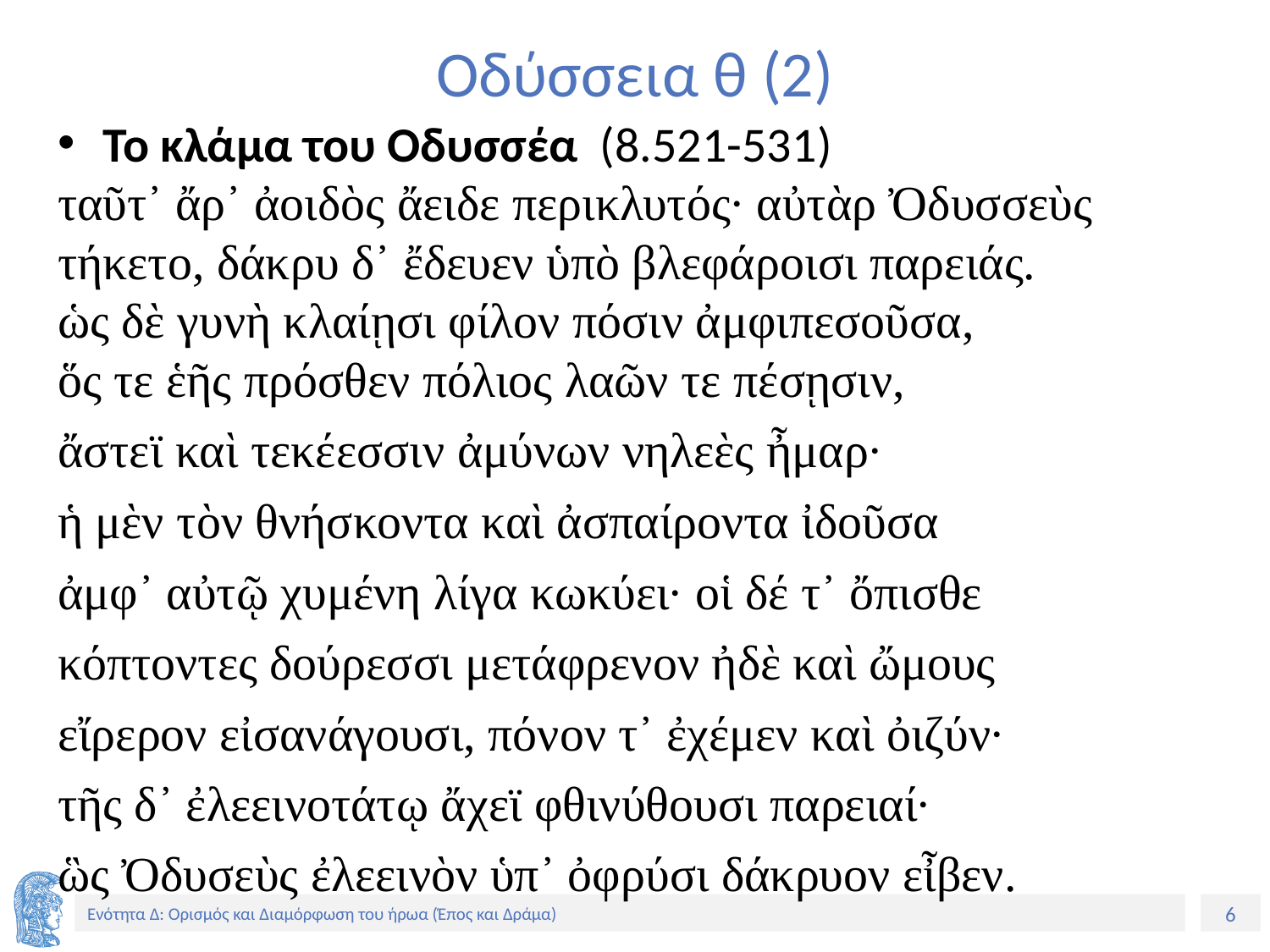

# Οδύσσεια θ (2)
Το κλάμα του Οδυσσέα  (8.521-531)
ταῦτ᾽ ἄρ᾽ ἀοιδὸς ἄειδε περικλυτός· αὐτὰρ Ὀδυσσεὺς
τήκετο, δάκρυ δ᾽ ἔδευεν ὑπὸ βλεφάροισι παρειάς.
ὡς δὲ γυνὴ κλαίῃσι φίλον πόσιν ἀμφιπεσοῦσα,
ὅς τε ἑῆς πρόσθεν πόλιος λαῶν τε πέσῃσιν,
ἄστεϊ καὶ τεκέεσσιν ἀμύνων νηλεὲς ἦμαρ·
ἡ μὲν τὸν θνήσκοντα καὶ ἀσπαίροντα ἰδοῦσα
ἀμφ᾽ αὐτῷ χυμένη λίγα κωκύει· οἱ δέ τ᾽ ὄπισθε
κόπτοντες δούρεσσι μετάφρενον ἠδὲ καὶ ὤμους
εἴρερον εἰσανάγουσι, πόνον τ᾽ ἐχέμεν καὶ ὀιζύν·
τῆς δ᾽ ἐλεεινοτάτῳ ἄχεϊ φθινύθουσι παρειαί·
ὣς Ὀδυσεὺς ἐλεεινὸν ὑπ᾽ ὀφρύσι δάκρυον εἶβεν.